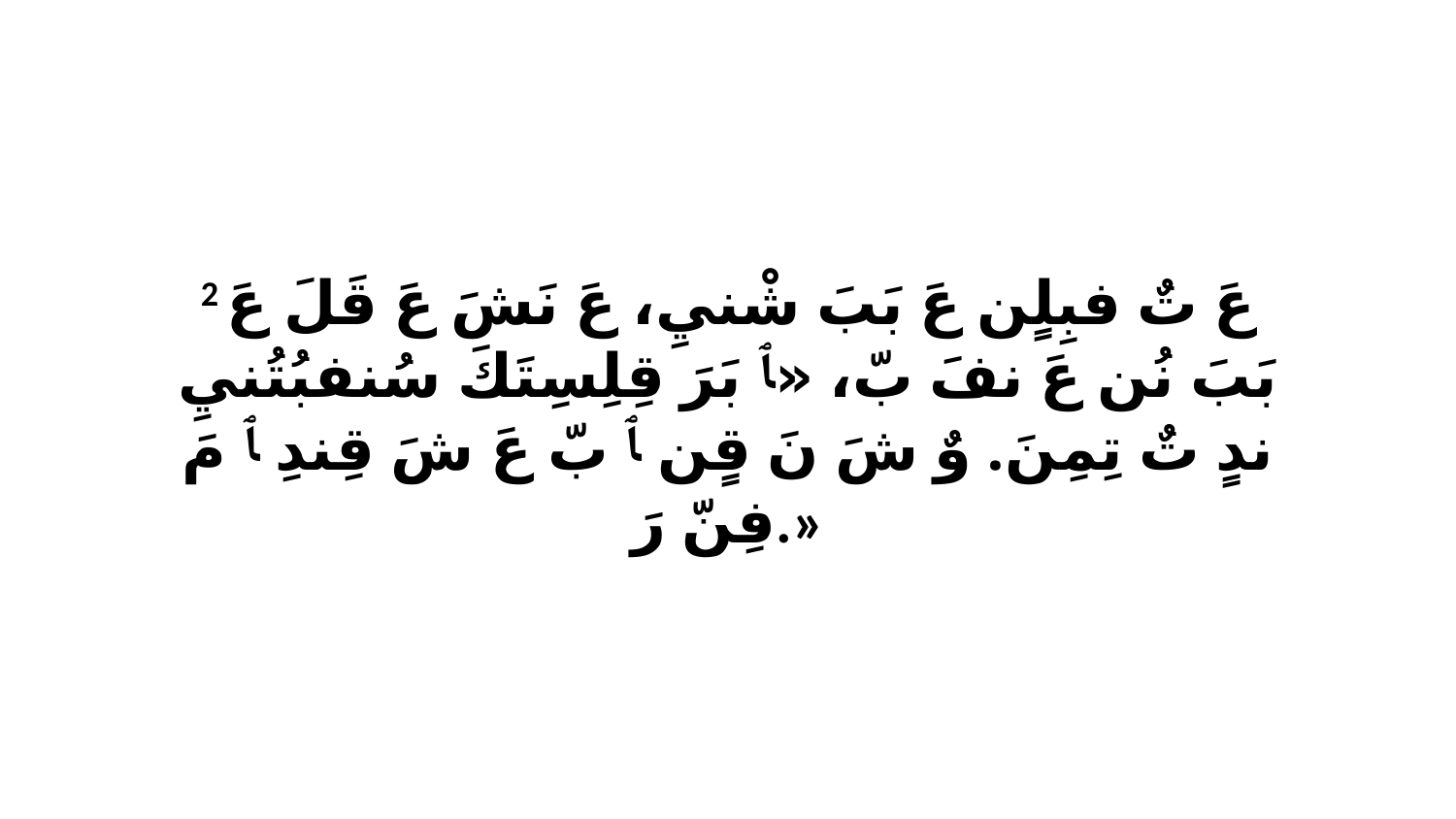

2 عَ تٌ فبِلٍن عَ بَبَ شْنيِ، عَ نَشَ عَ قَلَ عَ بَبَ نُن عَ نفَ بّ، «ﭑ بَرَ قِلِسِتَكَ سُنفبُتُنيِ ندٍ تٌ تِمِنَ. وٌ شَ نَ قٍن ﭑ بّ عَ شَ قِندِ ﭑ مَ فِنّ رَ.»